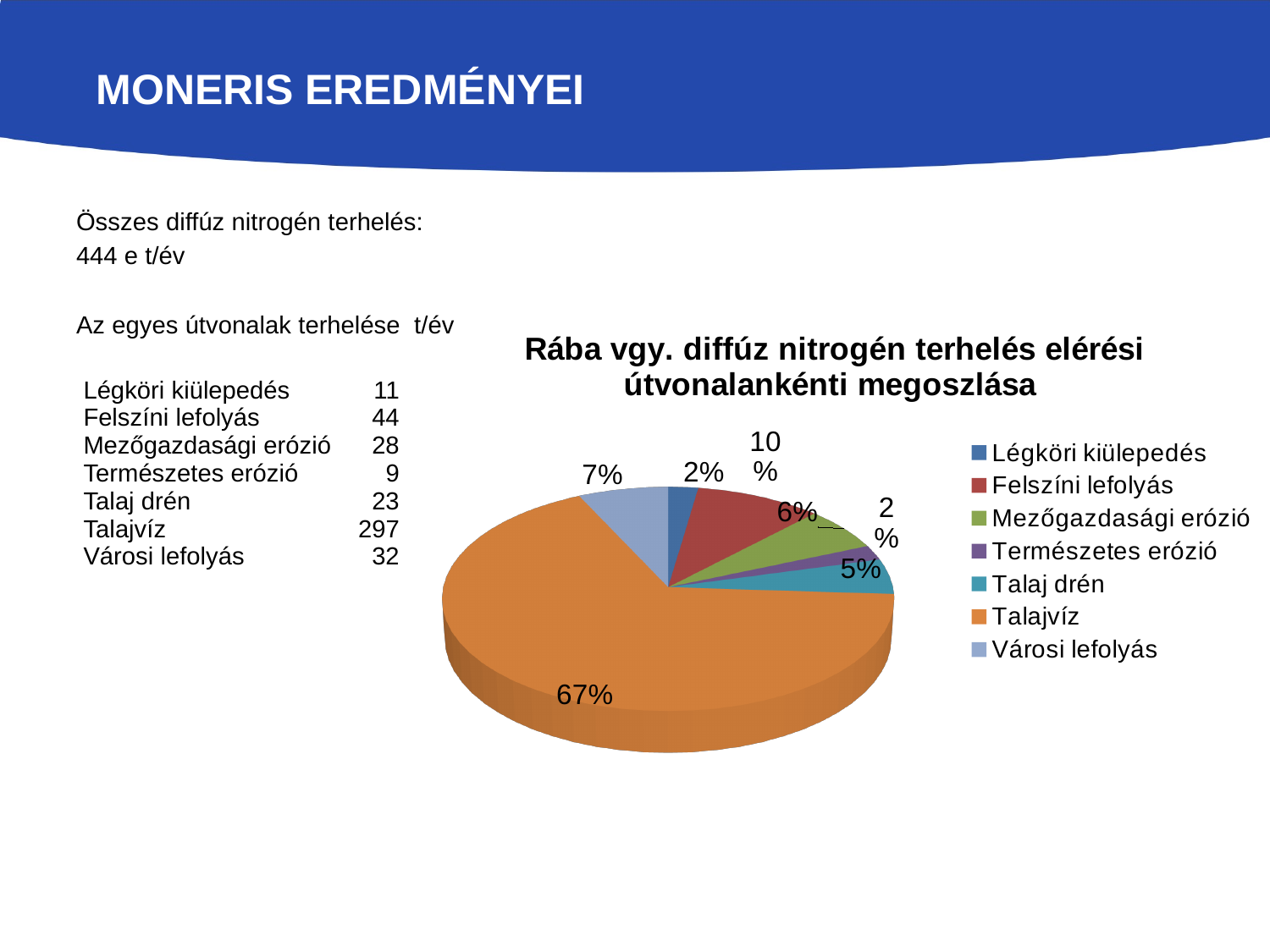

MONERIS EREDMÉNYEI
Összes diffúz nitrogén terhelés:
444 e t/év

Az egyes útvonalak terhelése  t/év

[unsupported chart]

| Légköri kiülepedés | 11 |
| --- | --- |
| Felszíni lefolyás | 44 |
| Mezőgazdasági erózió | 28 |
| Természetes erózió | 9 |
| Talaj drén | 23 |
| Talajvíz | 297 |
| Városi lefolyás | 32 |